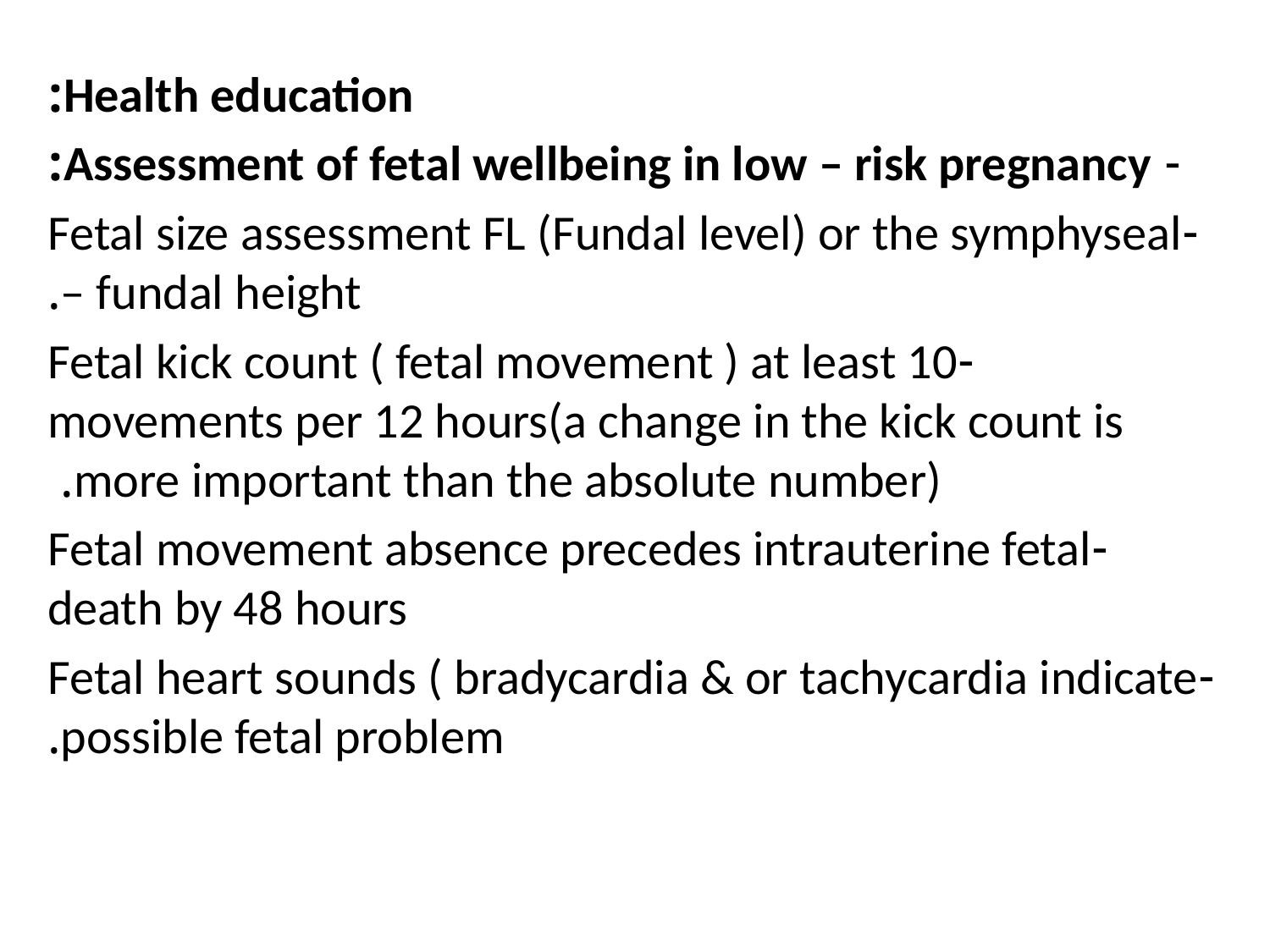

Health education:
- Assessment of fetal wellbeing in low – risk pregnancy:
-Fetal size assessment FL (Fundal level) or the symphyseal – fundal height.
-Fetal kick count ( fetal movement ) at least 10 movements per 12 hours(a change in the kick count is more important than the absolute number).
-Fetal movement absence precedes intrauterine fetal death by 48 hours
-Fetal heart sounds ( bradycardia & or tachycardia indicate possible fetal problem.